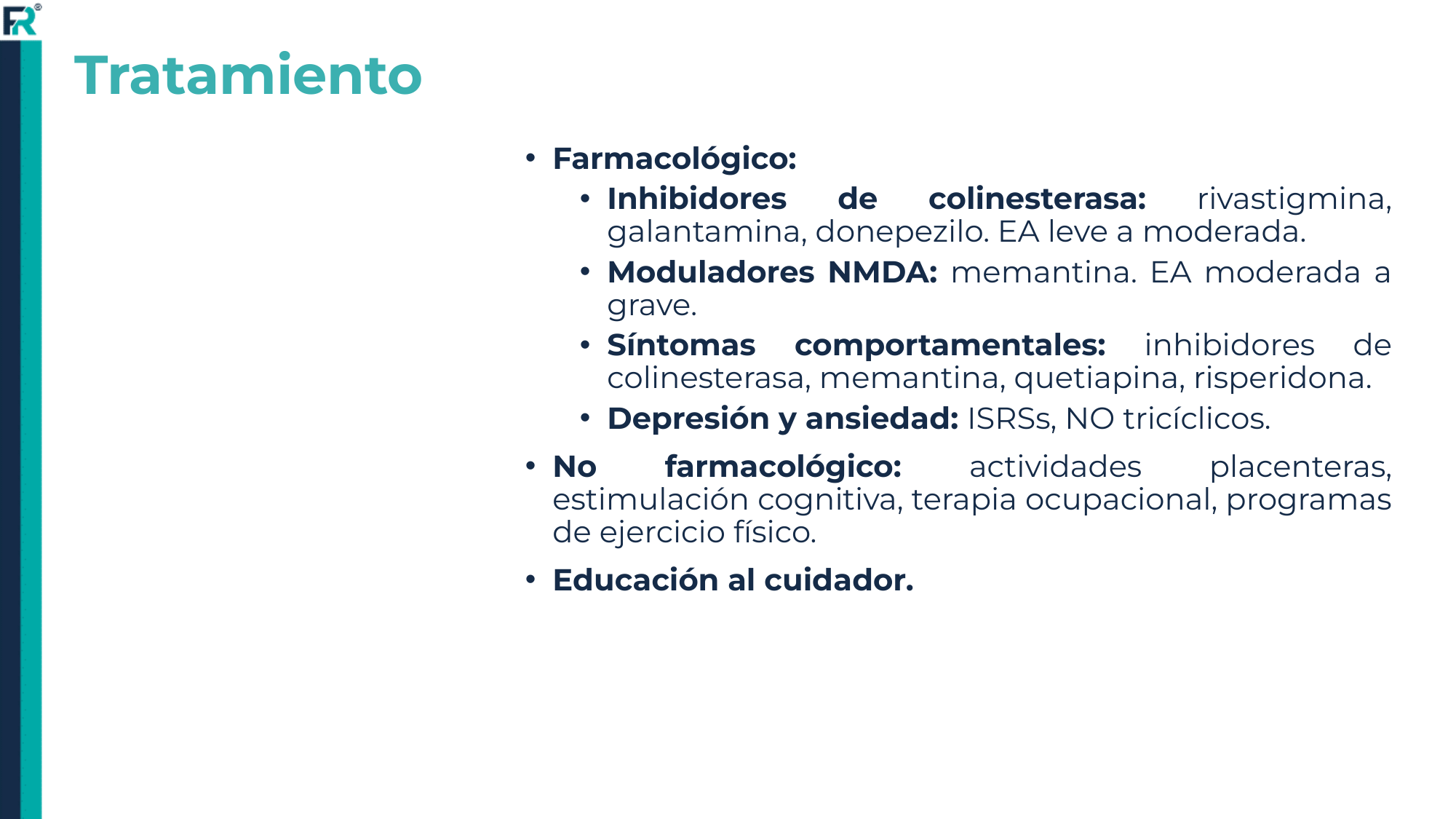

# Tratamiento
Farmacológico:
Inhibidores de colinesterasa: rivastigmina, galantamina, donepezilo. EA leve a moderada.
Moduladores NMDA: memantina. EA moderada a grave.
Síntomas comportamentales: inhibidores de colinesterasa, memantina, quetiapina, risperidona.
Depresión y ansiedad: ISRSs, NO tricíclicos.
No farmacológico: actividades placenteras, estimulación cognitiva, terapia ocupacional, programas de ejercicio físico.
Educación al cuidador.